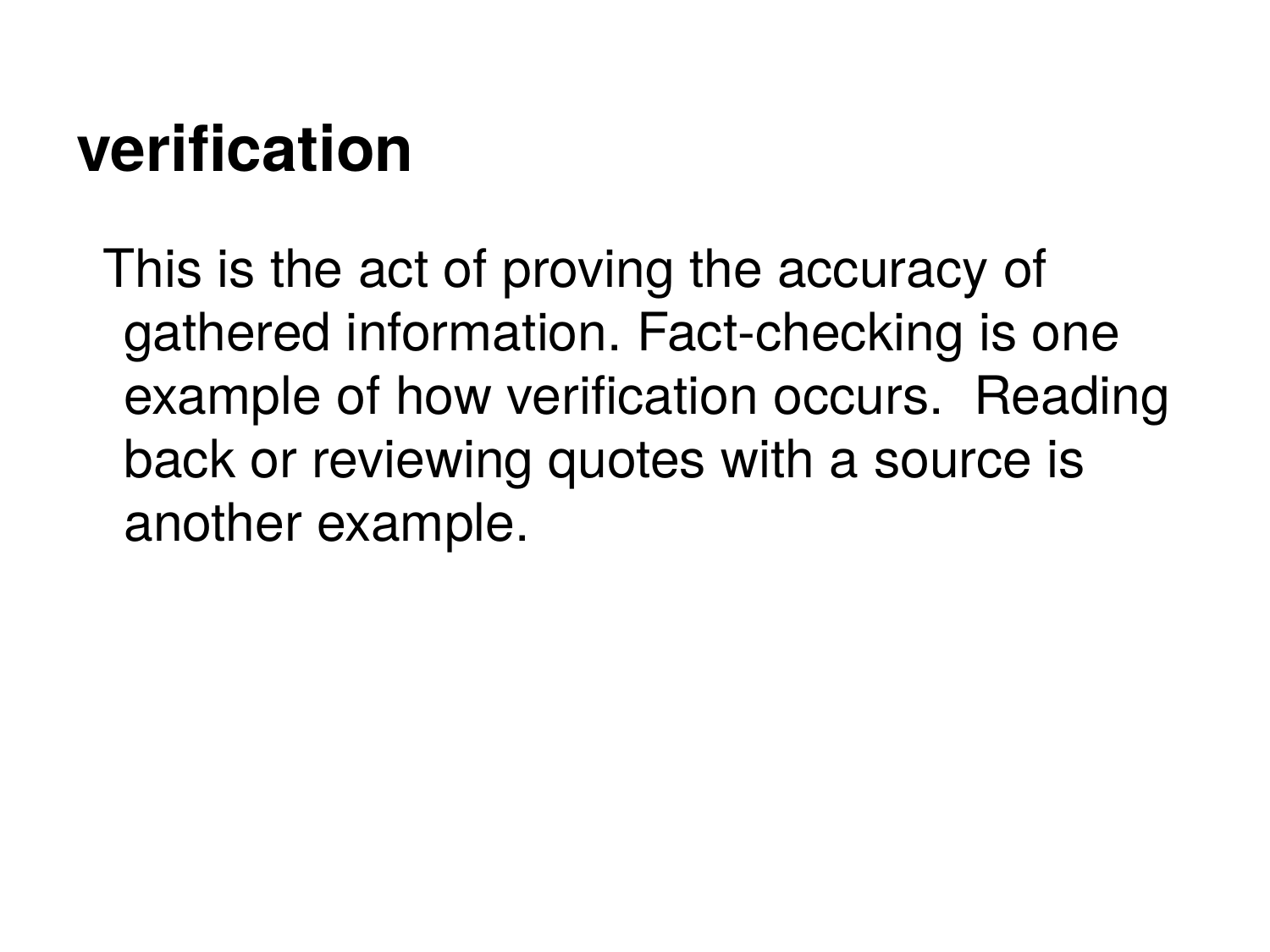

# verification
This is the act of proving the accuracy of gathered information. Fact-checking is one example of how verification occurs.  Reading back or reviewing quotes with a source is another example.